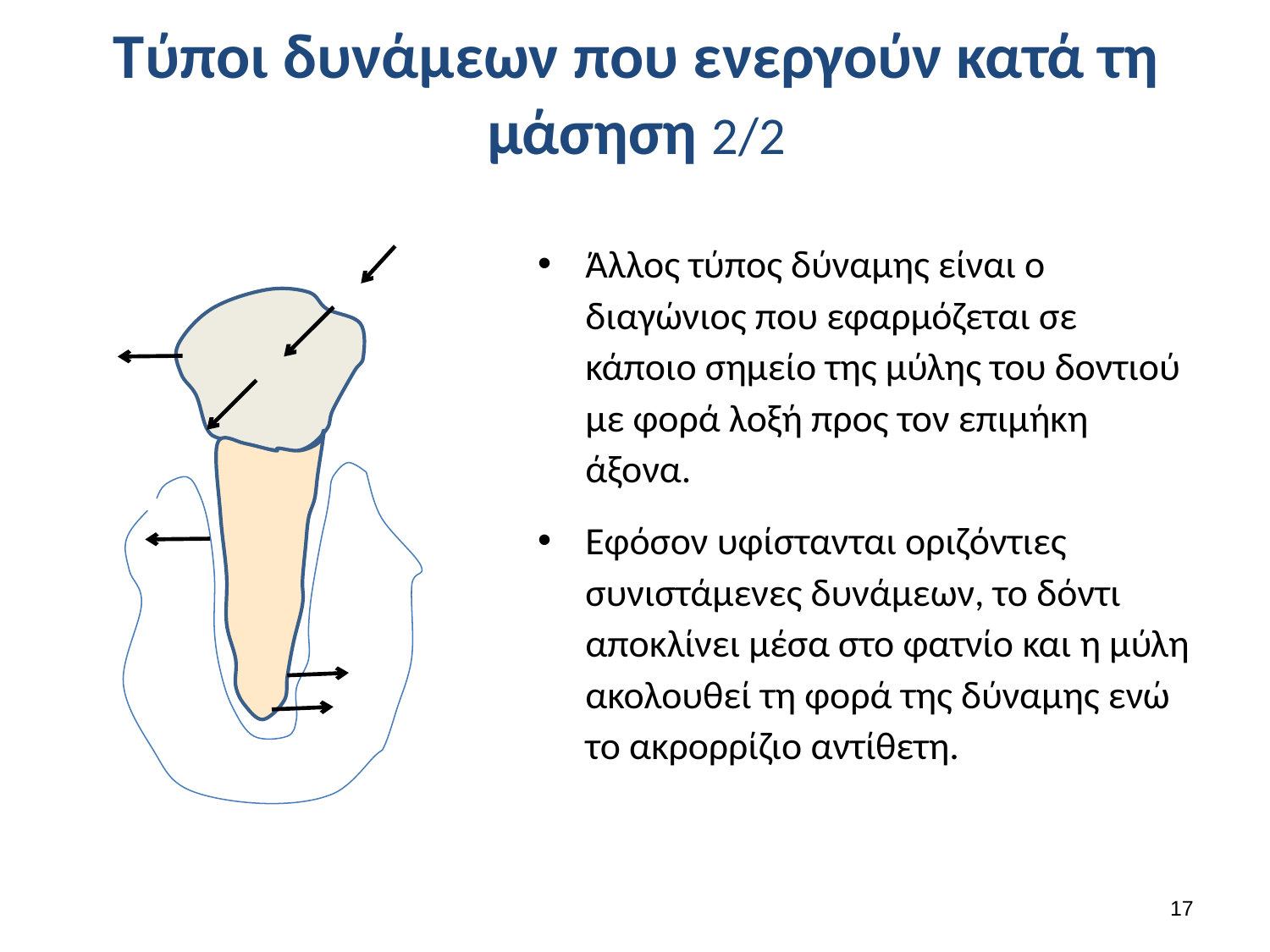

# Τύποι δυνάμεων που ενεργούν κατά τη μάσηση 2/2
Άλλος τύπος δύναμης είναι ο διαγώνιος που εφαρμόζεται σε κάποιο σημείο της μύλης του δοντιού με φορά λοξή προς τον επιμήκη άξονα.
Εφόσον υφίστανται οριζόντιες συνιστάμενες δυνάμεων, το δόντι αποκλίνει μέσα στο φατνίο και η μύλη ακολουθεί τη φορά της δύναμης ενώ το ακρορρίζιο αντίθετη.

17